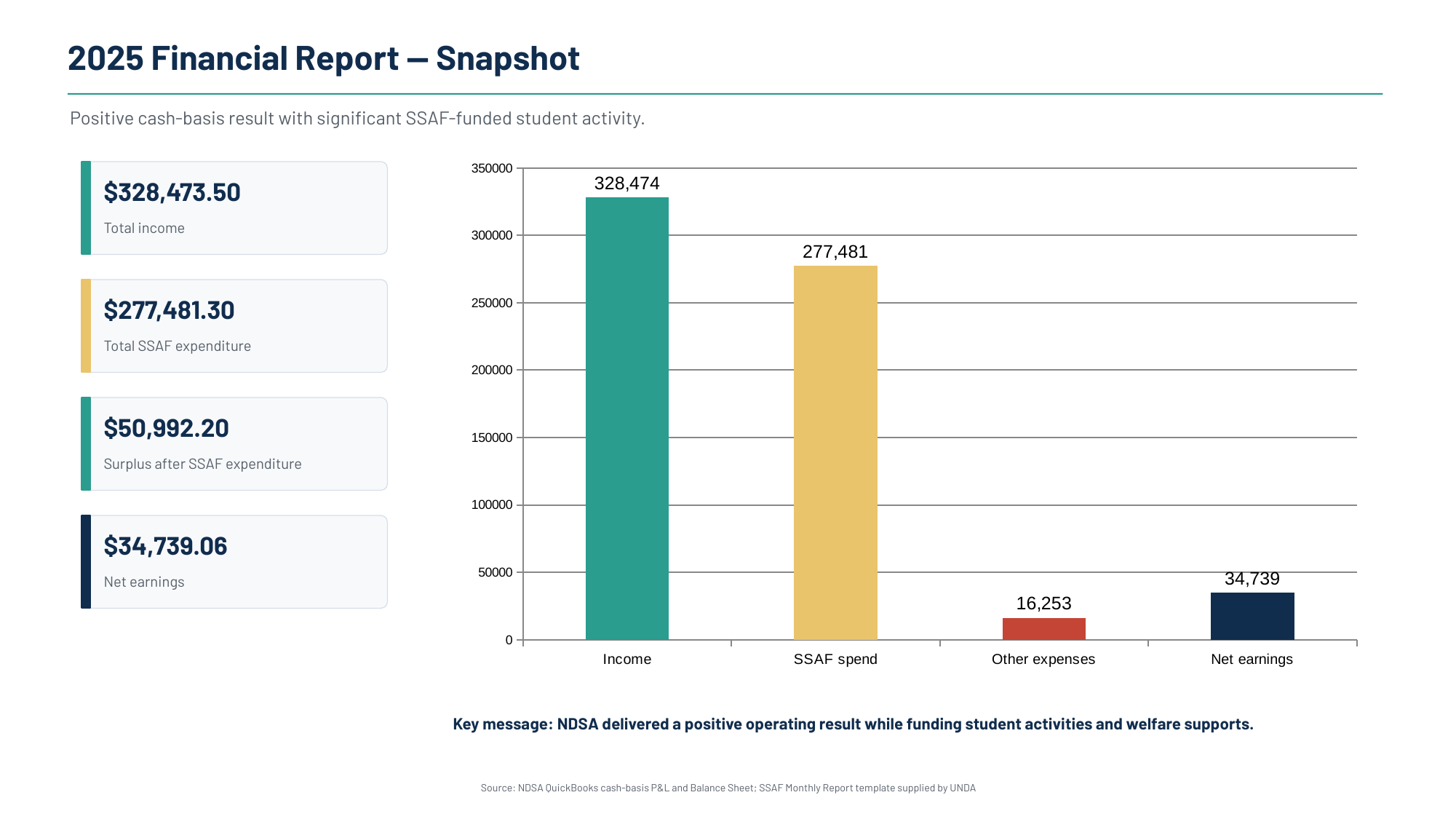

2025 Financial Report — Snapshot

Positive cash-basis result with significant SSAF-funded student activity.

### Chart

| Category | Amount |
|---|---|
| Income | 328473.5 |
| SSAF spend | 277481.3 |
| Other expenses | 16253.14 |
| Net earnings | 34739.06 |

$328,473.50
Total income

$277,481.30
Total SSAF expenditure

$50,992.20
Surplus after SSAF expenditure

$34,739.06
Net earnings
Key message: NDSA delivered a positive operating result while funding student activities and welfare supports.
Source: NDSA QuickBooks cash-basis P&L and Balance Sheet; SSAF Monthly Report template supplied by UNDA